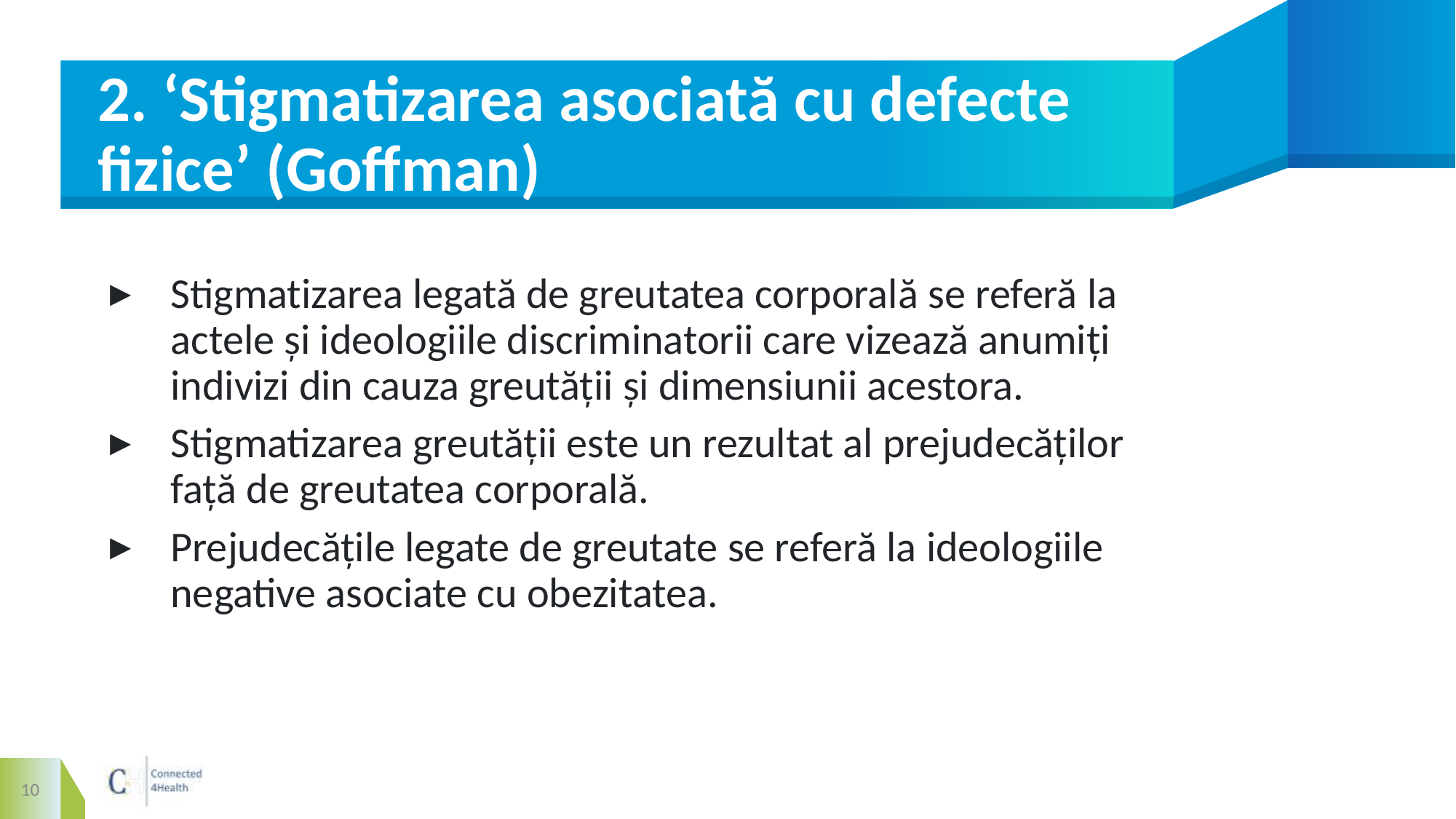

# 2. ‘Stigmatizarea asociată cu defecte fizice’ (Goffman)
Stigmatizarea legată de greutatea corporală se referă la actele și ideologiile discriminatorii care vizează anumiți indivizi din cauza greutății și dimensiunii acestora.
Stigmatizarea greutății este un rezultat al prejudecăților față de greutatea corporală.
Prejudecățile legate de greutate se referă la ideologiile negative asociate cu obezitatea.
10